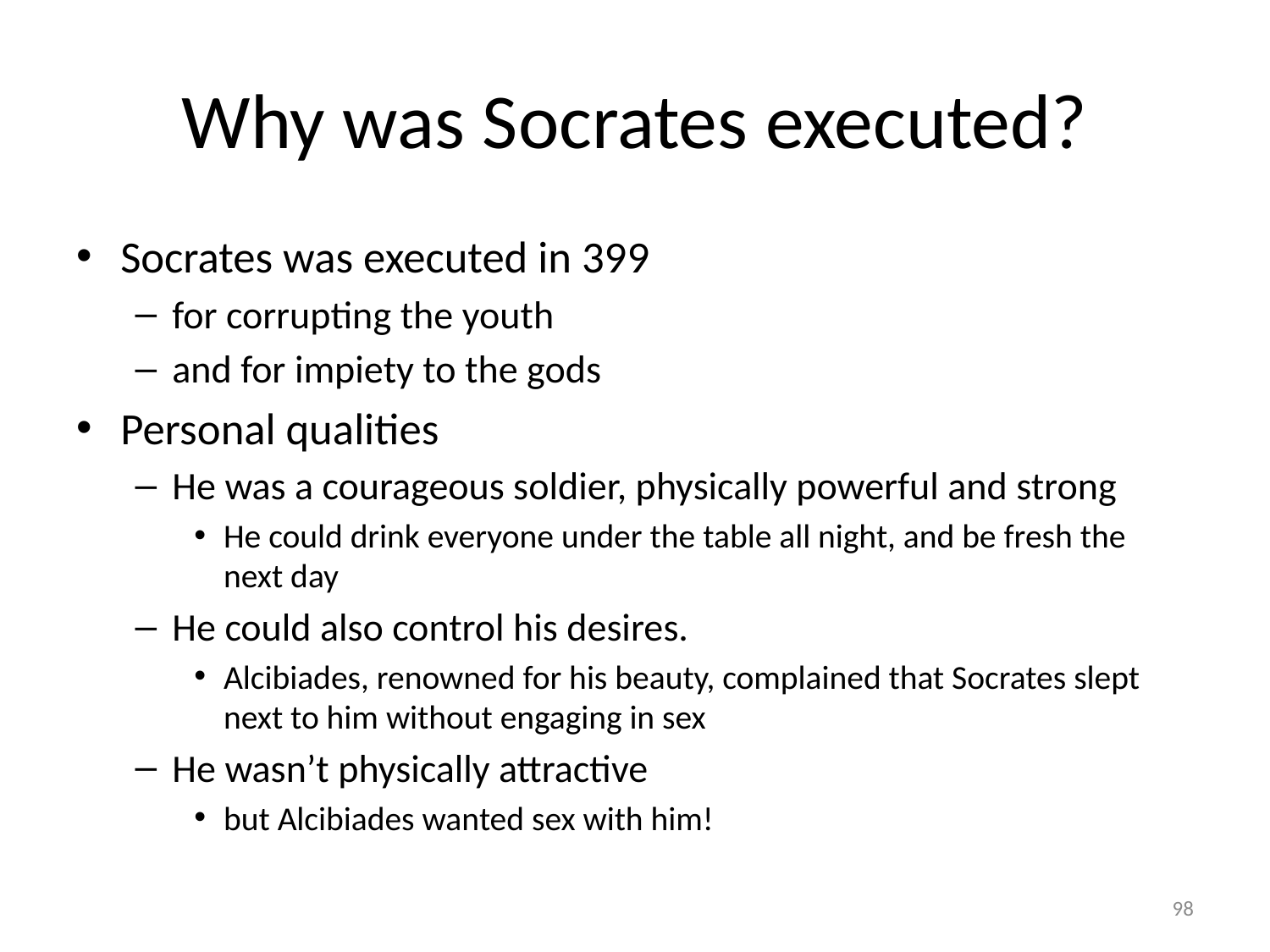

# Why was Socrates executed?
Socrates was executed in 399
for corrupting the youth
and for impiety to the gods
Personal qualities
He was a courageous soldier, physically powerful and strong
He could drink everyone under the table all night, and be fresh the next day
He could also control his desires.
Alcibiades, renowned for his beauty, complained that Socrates slept next to him without engaging in sex
He wasn’t physically attractive
but Alcibiades wanted sex with him!
98